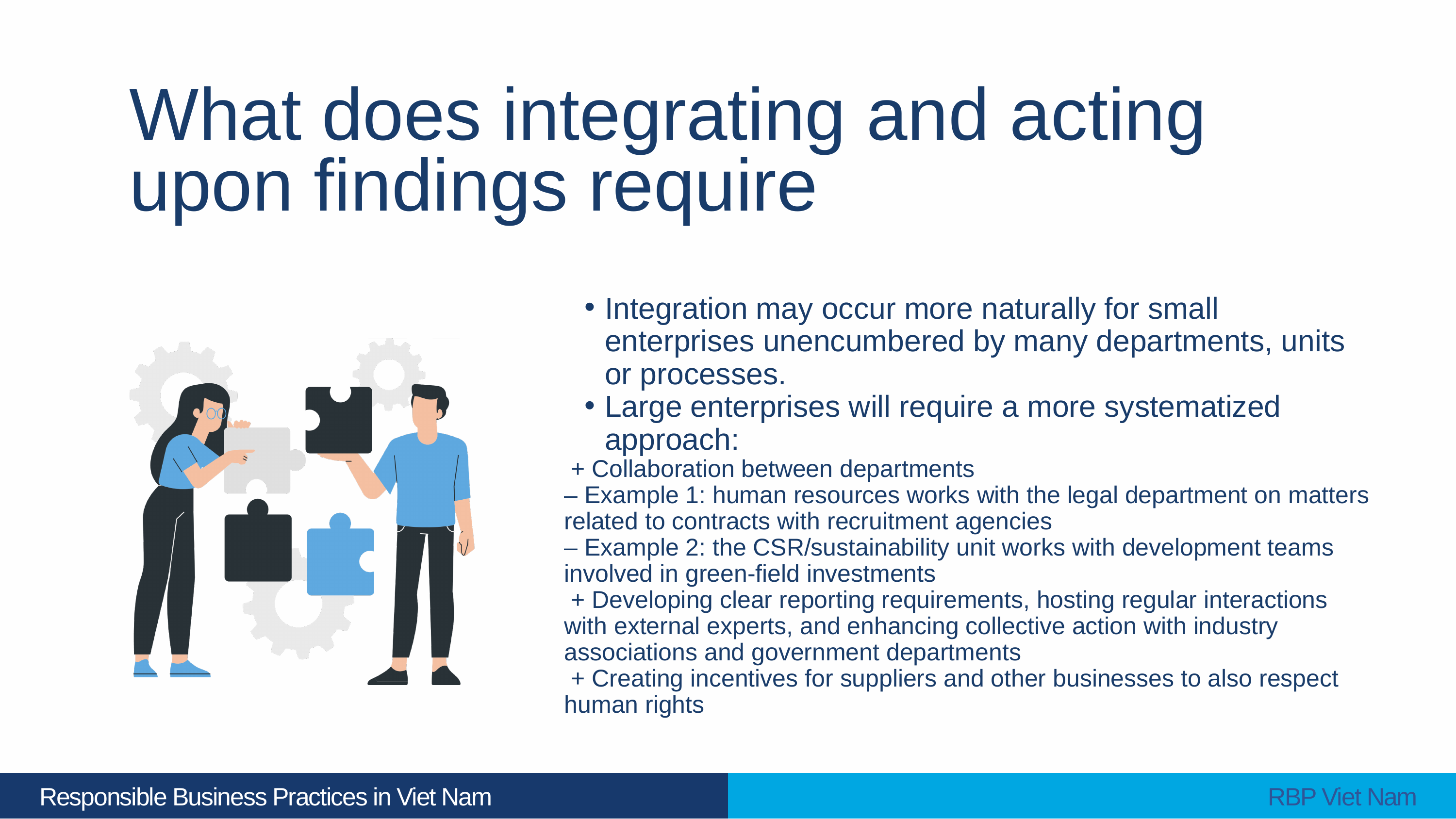

What does integrating and acting upon findings require
Integration may occur more naturally for small enterprises unencumbered by many departments, units or processes.
Large enterprises will require a more systematized approach:
 + Collaboration between departments
– Example 1: human resources works with the legal department on matters related to contracts with recruitment agencies
– Example 2: the CSR/sustainability unit works with development teams involved in green-field investments
 + Developing clear reporting requirements, hosting regular interactions with external experts, and enhancing collective action with industry associations and government departments
 + Creating incentives for suppliers and other businesses to also respect human rights

      Responsible Business Practices in Viet Nam

 RBP Viet Nam